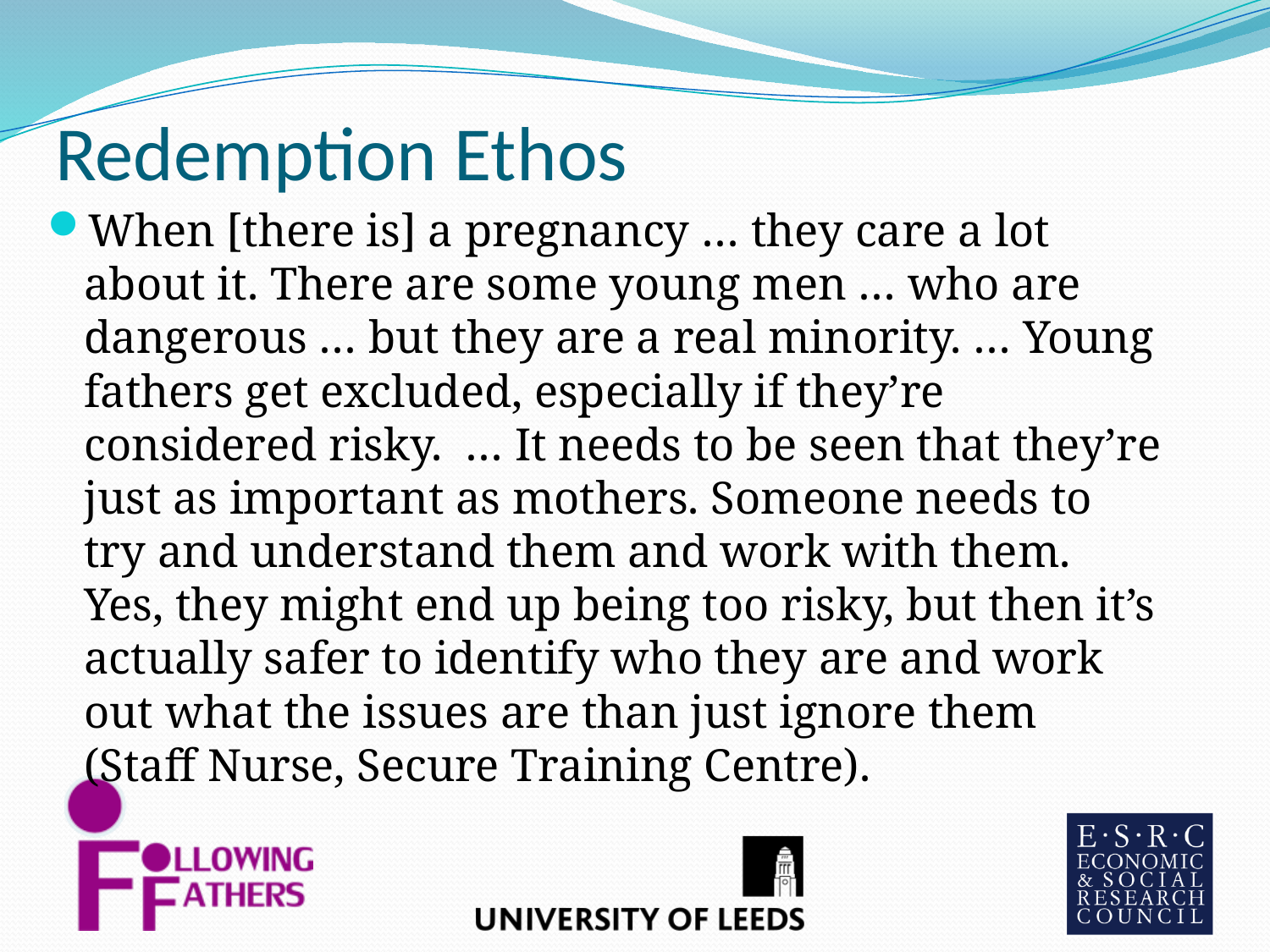

# Redemption Ethos
When [there is] a pregnancy … they care a lot about it. There are some young men … who are dangerous … but they are a real minority. … Young fathers get excluded, especially if they’re considered risky.  … It needs to be seen that they’re just as important as mothers. Someone needs to try and understand them and work with them.  Yes, they might end up being too risky, but then it’s actually safer to identify who they are and work out what the issues are than just ignore them  (Staff Nurse, Secure Training Centre).